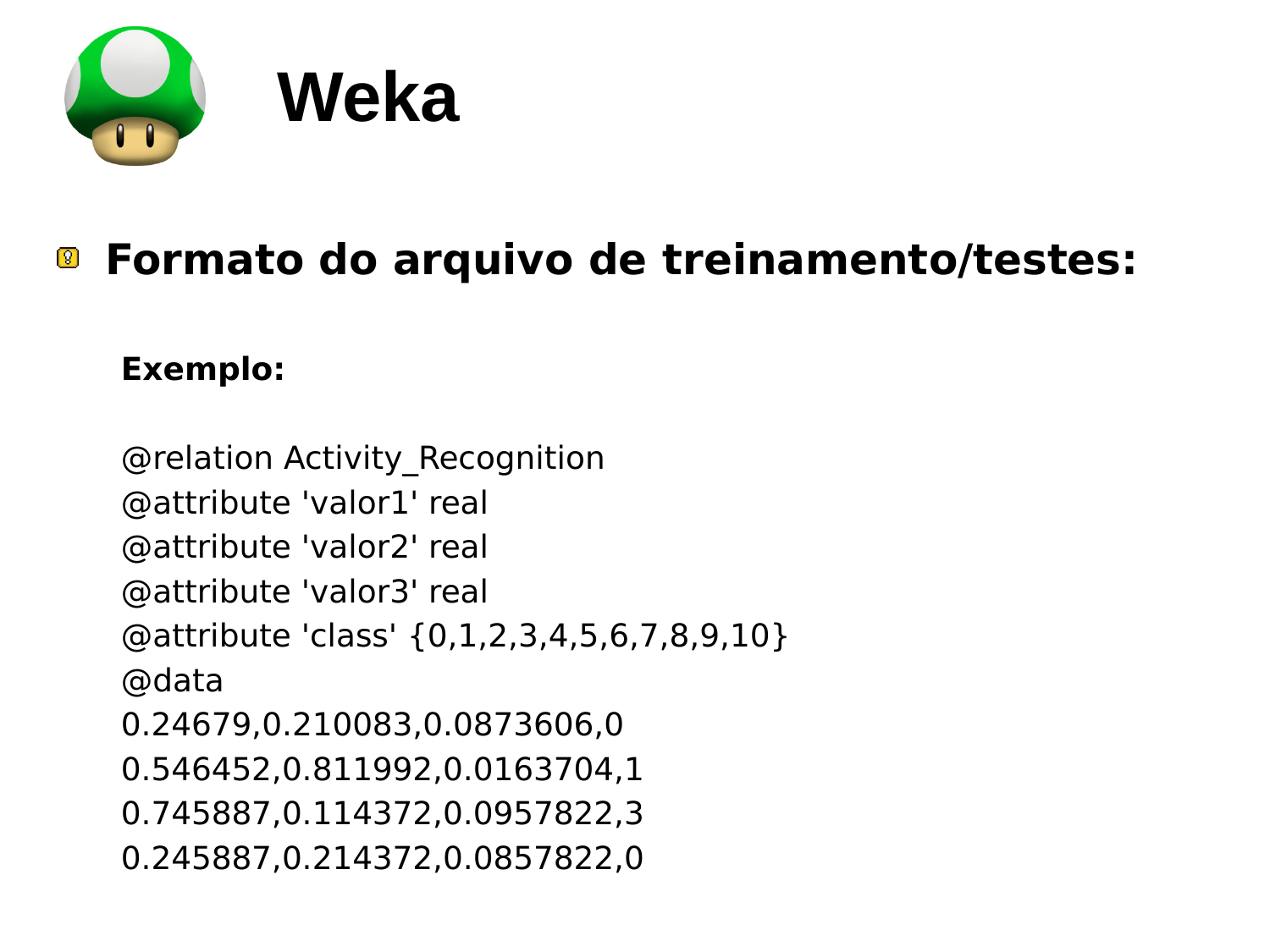

# Weka
Formato do arquivo de treinamento/testes:

Exemplo:

@relation Activity_Recognition
@attribute 'valor1' real
@attribute 'valor2' real
@attribute 'valor3' real
@attribute 'class' {0,1,2,3,4,5,6,7,8,9,10}
@data
0.24679,0.210083,0.0873606,0
0.546452,0.811992,0.0163704,1
0.745887,0.114372,0.0957822,3
0.245887,0.214372,0.0857822,0